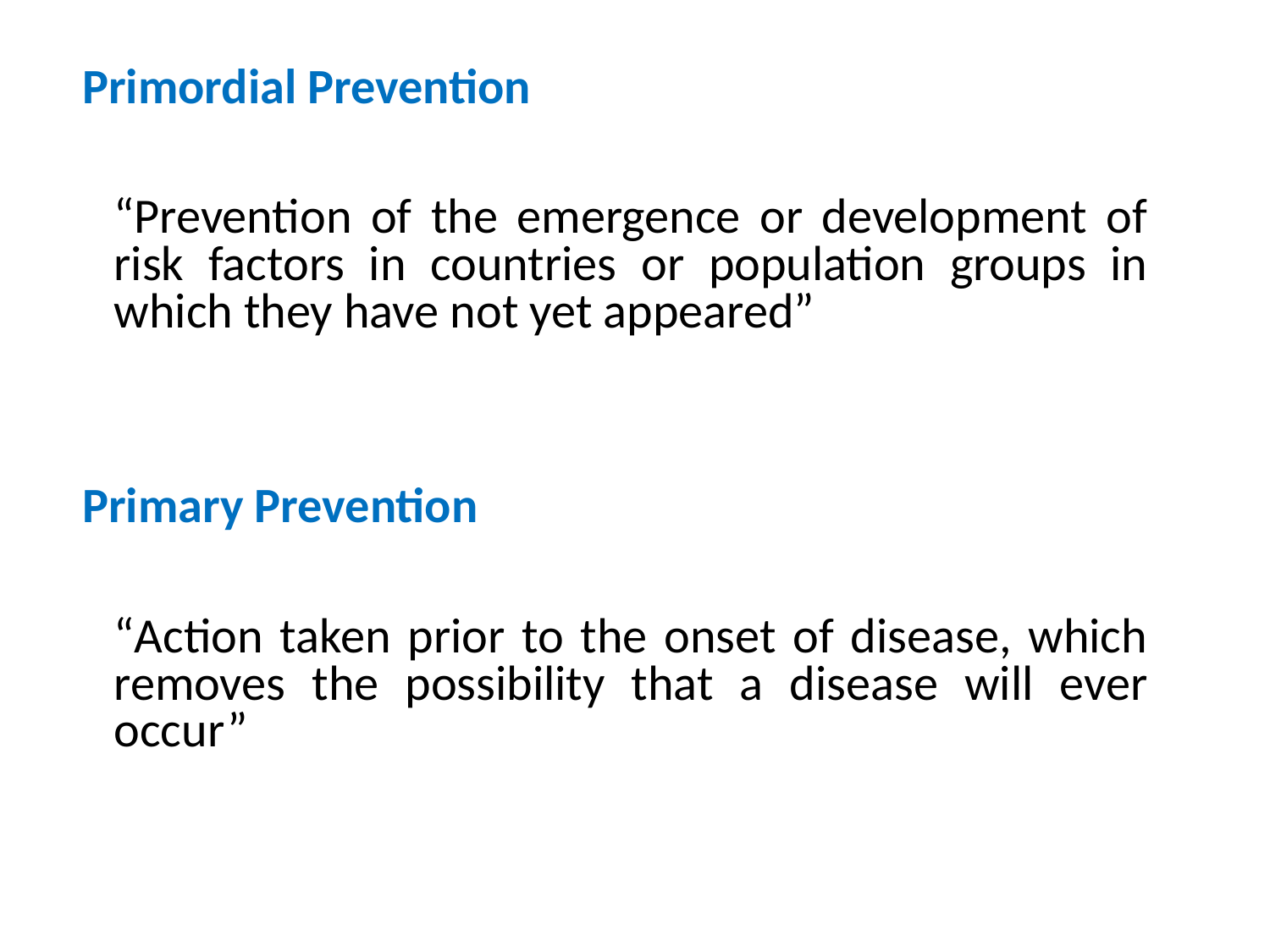

Primordial Prevention

	“Prevention of the emergence or development of risk factors in countries or population groups in which they have not yet appeared”

Primary Prevention

	“Action taken prior to the onset of disease, which removes the possibility that a disease will ever occur”